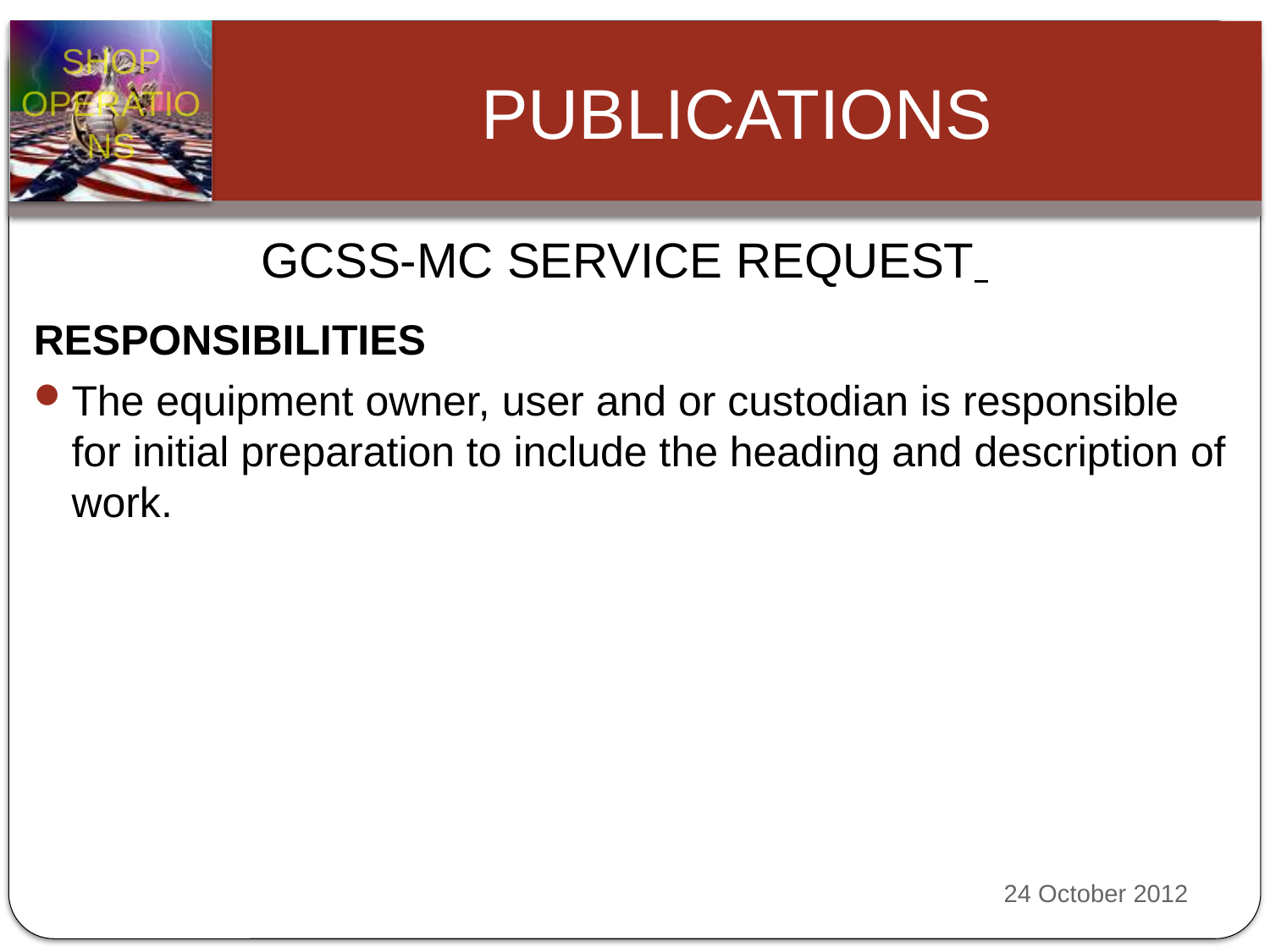

GCSS-MC SERVICE REQUEST
RESPONSIBILITIES
The equipment owner, user and or custodian is responsible for initial preparation to include the heading and description of work.
24 October 2012